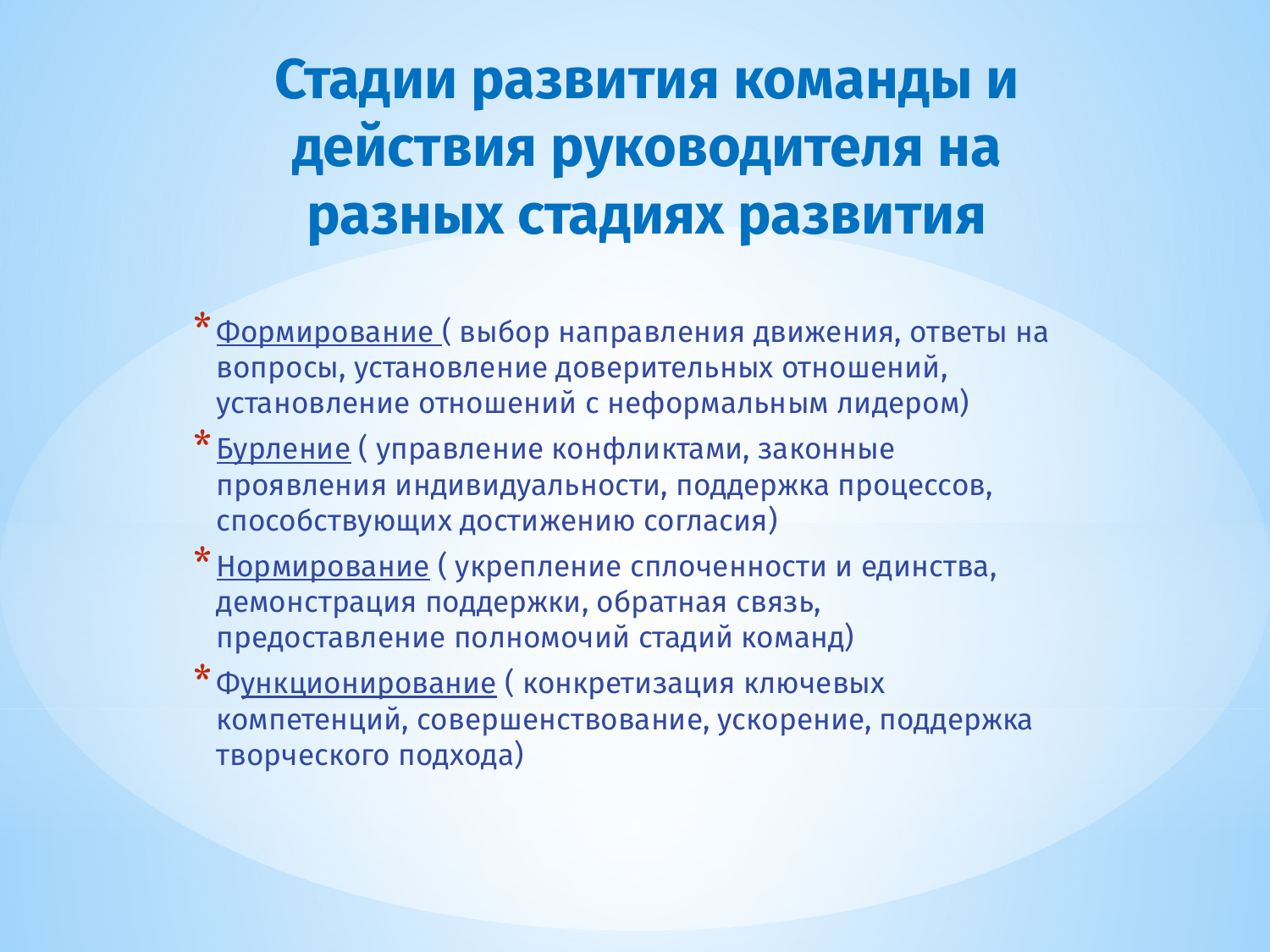

# Стадии развития команды и действия руководителя на разных стадиях развития
Формирование ( выбор направления движения, ответы на вопросы, установление доверительных отношений, установление отношений с неформальным лидером)
Бурление ( управление конфликтами, законные проявления индивидуальности, поддержка процессов, способствующих достижению согласия)
Нормирование ( укрепление сплоченности и единства, демонстрация поддержки, обратная связь, предоставление полномочий стадий команд)
Функционирование ( конкретизация ключевых компетенций, совершенствование, ускорение, поддержка творческого подхода)